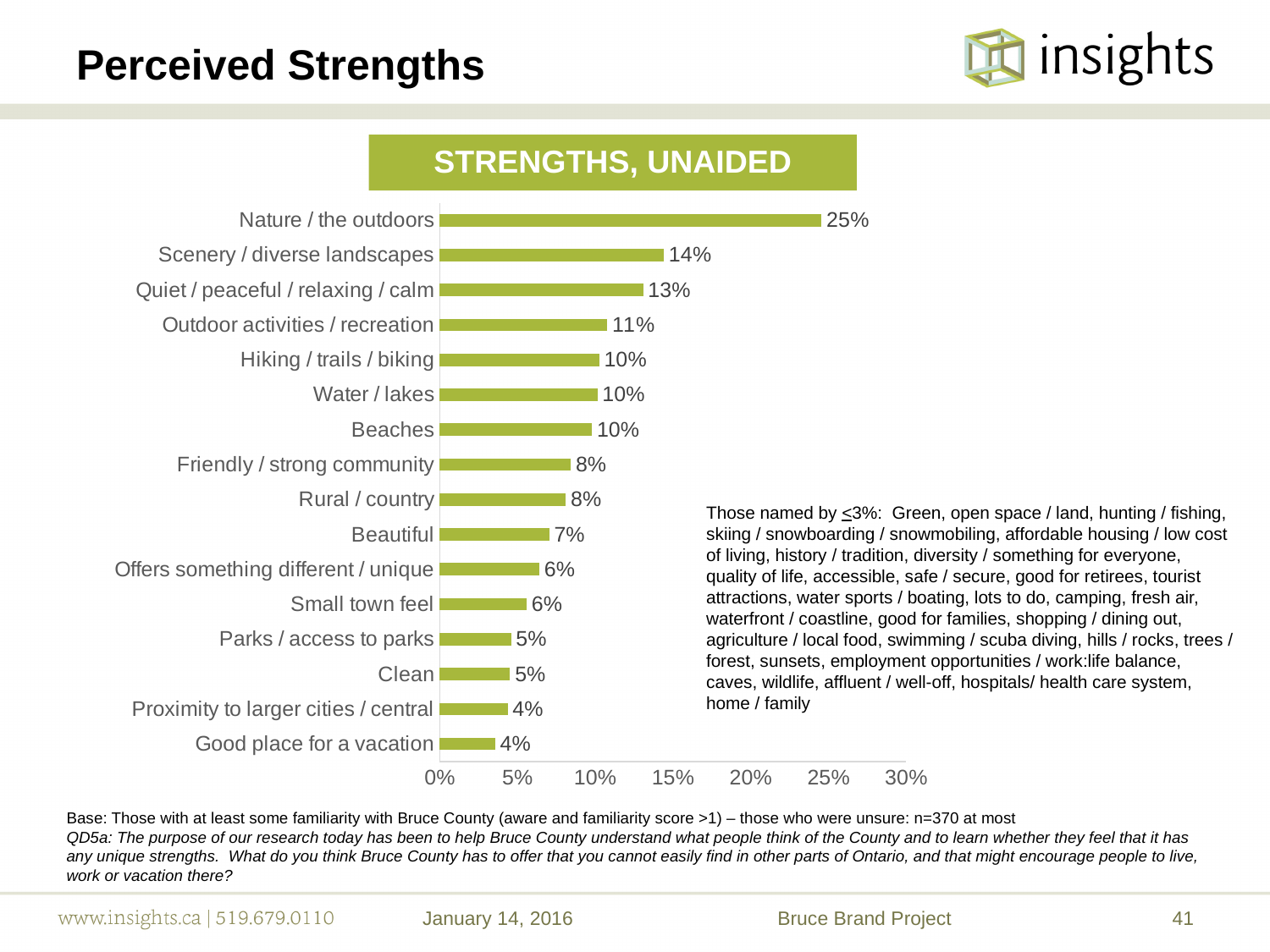

# Perceived Strengths
STRENGTHS, UNAIDED

### Chart

| Category | Series 1 |
|---|---|
| Good place for a vacation | 0.03554812683382287 |
| Proximity to larger cities / central | 0.04367156313710576 |
| Clean | 0.04515724192053654 |
| Parks / access to parks | 0.04579842775857143 |
| Small town feel | 0.05593876727747663 |
| Offers something different / unique | 0.06408435987051937 |
| Beautiful | 0.07047550233176172 |
| Rural / country | 0.08104674567723046 |
| Friendly / strong community | 0.0842504689215929 |
| Beaches | 0.09792857361095755 |
| Water / lakes | 0.10141096621294997 |
| Hiking / trails / biking | 0.10253269117131114 |
| Outdoor activities / recreation | 0.10777922009515063 |
| Quiet / peaceful / relaxing / calm | 0.13079013078483806 |
| Scenery / diverse landscapes | 0.14417106522124468 |
| Nature / the outdoors | 0.24558559604896354 |
Those named by <3%:  Green, open space / land, hunting / fishing, skiing / snowboarding / snowmobiling, affordable housing / low cost of living, history / tradition, diversity / something for everyone, quality of life, accessible, safe / secure, good for retirees, tourist attractions, water sports / boating, lots to do, camping, fresh air, waterfront / coastline, good for families, shopping / dining out, agriculture / local food, swimming / scuba diving, hills / rocks, trees / forest, sunsets, employment opportunities / work:life balance, caves, wildlife, affluent / well-off, hospitals/ health care system, home / family
Base: Those with at least some familiarity with Bruce County (aware and familiarity score >1) – those who were unsure: n=370 at most
QD5a: The purpose of our research today has been to help Bruce County understand what people think of the County and to learn whether they feel that it has any unique strengths.  What do you think Bruce County has to offer that you cannot easily find in other parts of Ontario, and that might encourage people to live, work or vacation there?
January 14, 2016
Bruce Brand Project
41